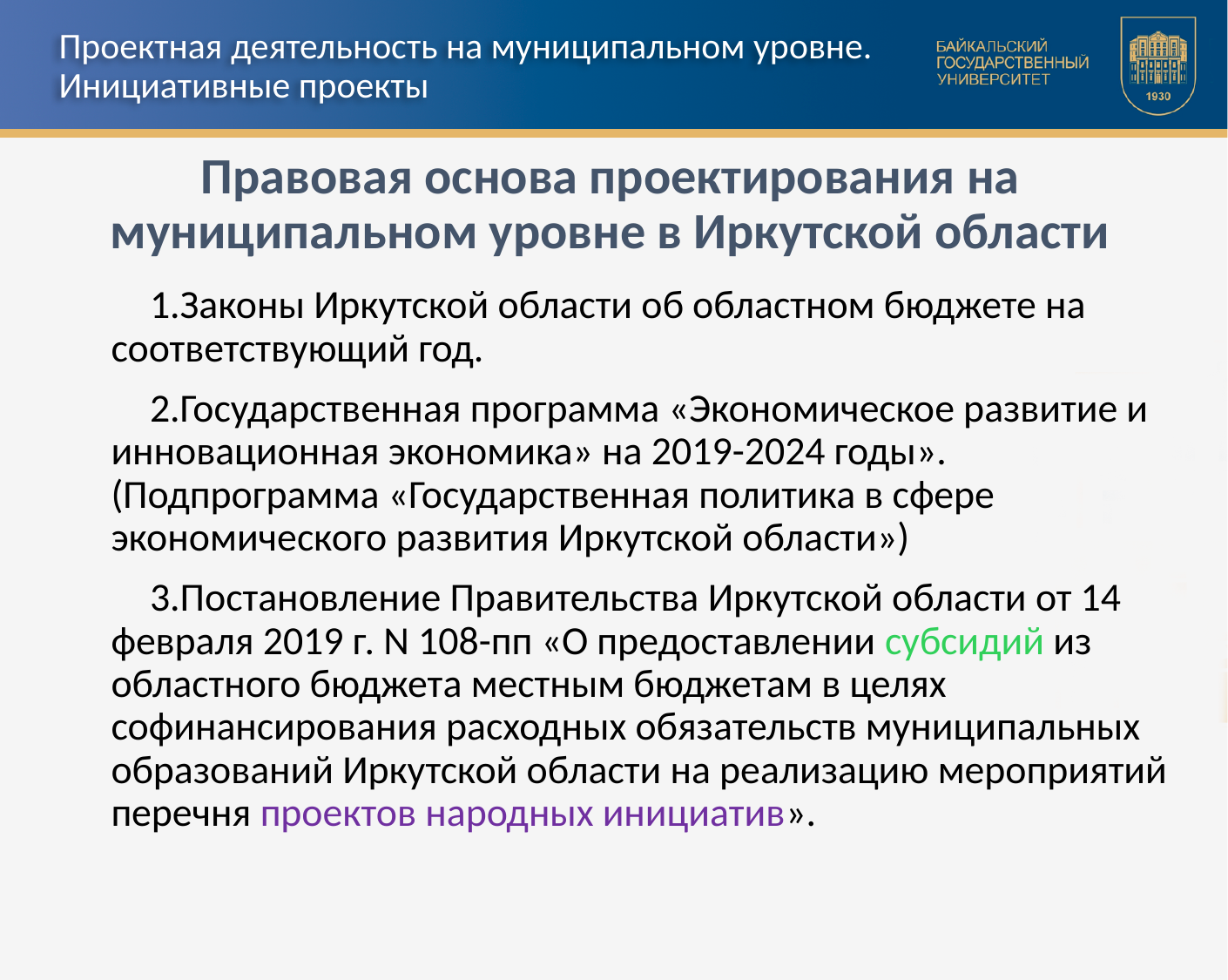

# Проектная деятельность на муниципальном уровне. Инициативные проекты
Правовая основа проектирования на муниципальном уровне в Иркутской области
Законы Иркутской области об областном бюджете на соответствующий год.
Государственная программа «Экономическое развитие и инновационная экономика» на 2019-2024 годы». (Подпрограмма «Государственная политика в сфере экономического развития Иркутской области»)
Постановление Правительства Иркутской области от 14 февраля 2019 г. N 108-пп «О предоставлении субсидий из областного бюджета местным бюджетам в целях софинансирования расходных обязательств муниципальных образований Иркутской области на реализацию мероприятий перечня проектов народных инициатив».